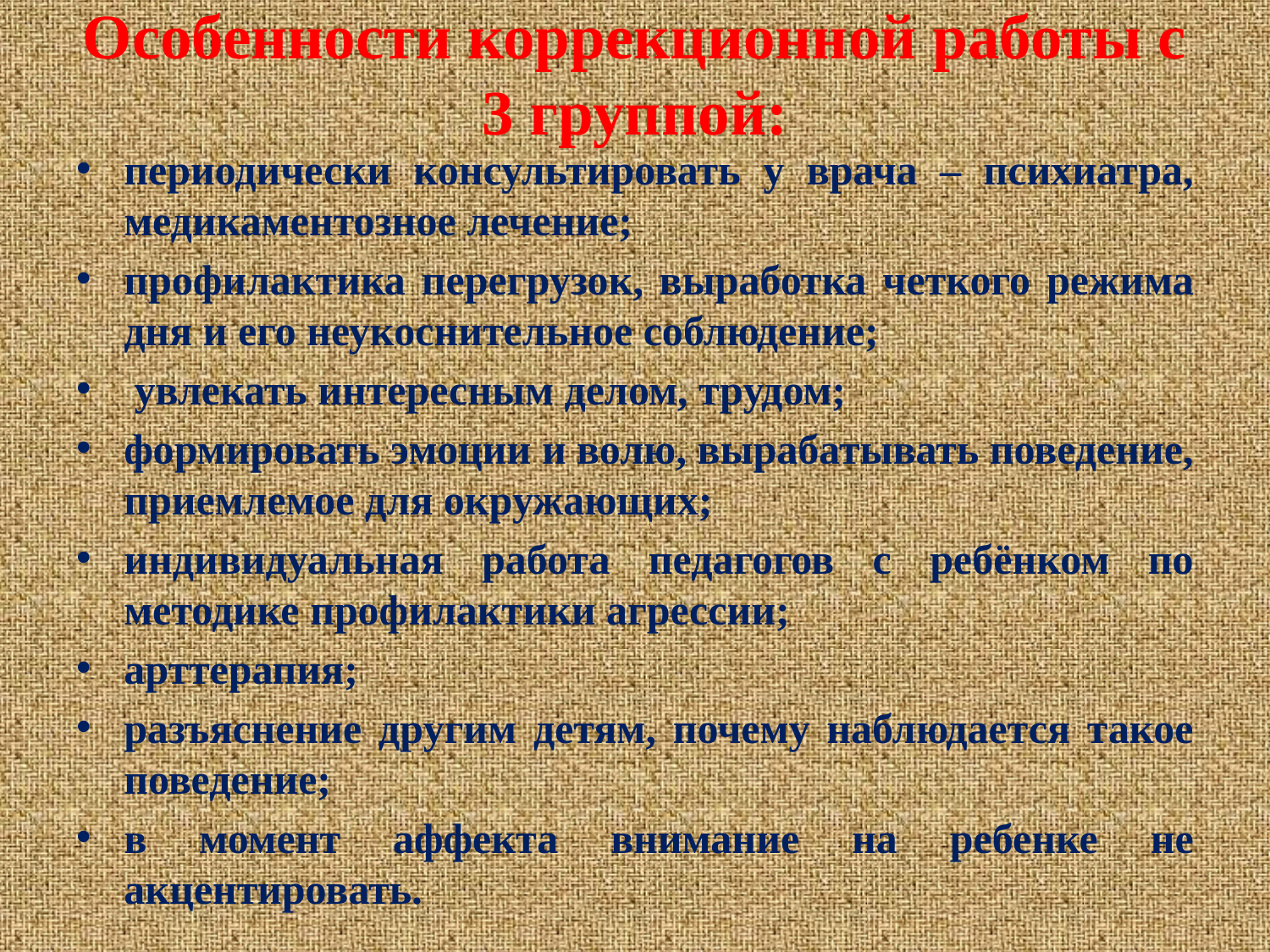

# Особенности коррекционной работы с 3 группой:
периодически консультировать у врача – психиатра, медикаментозное лечение;
профилактика перегрузок, выработка четкого режима дня и его неукоснительное соблюдение;
 увлекать интересным делом, трудом;
формировать эмоции и волю, вырабатывать поведение, приемлемое для окружающих;
индивидуальная работа педагогов с ребёнком по методике профилактики агрессии;
арттерапия;
разъяснение другим детям, почему наблюдается такое поведение;
в момент аффекта внимание на ребенке не акцентировать.